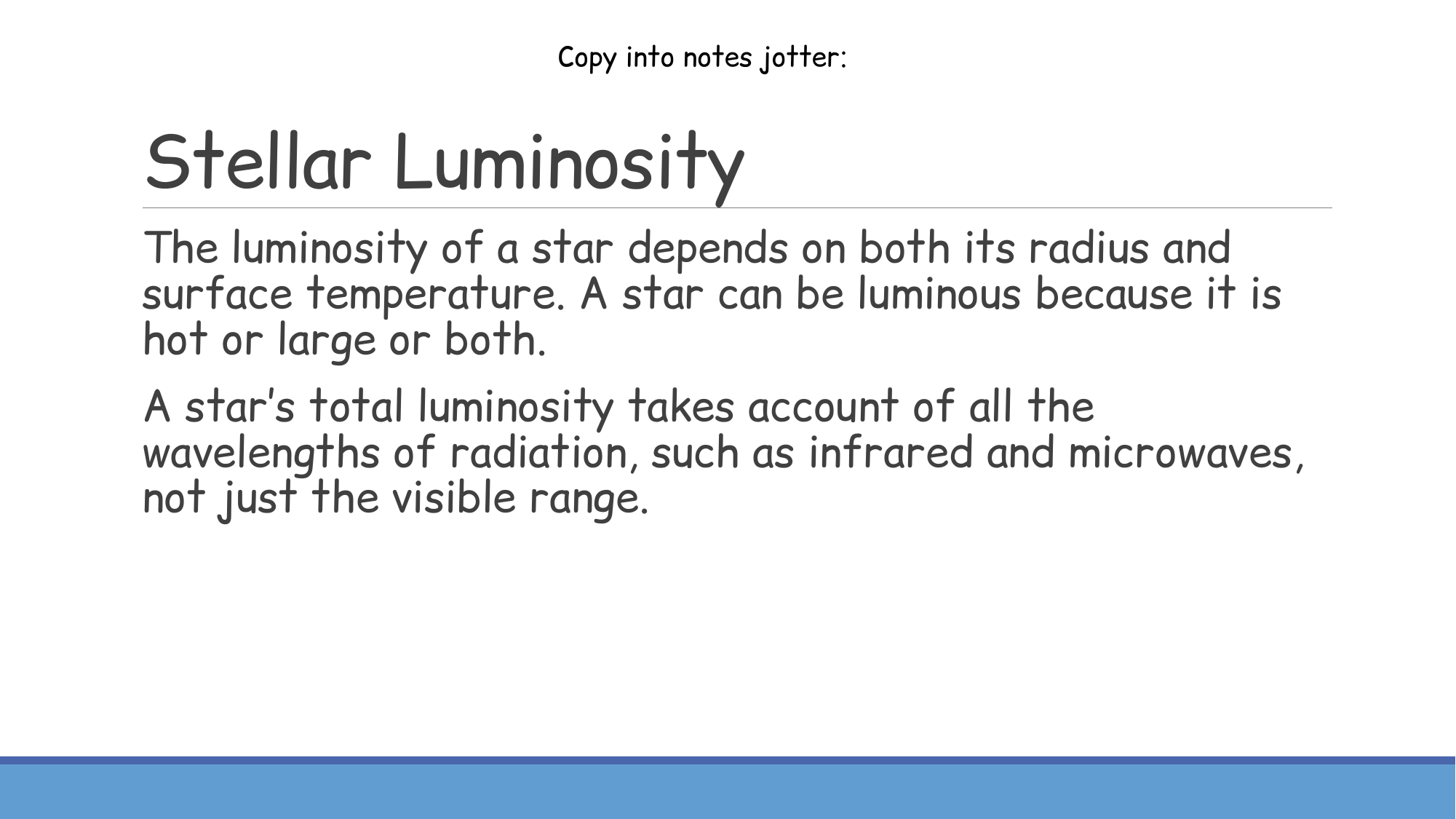

# Stellar Luminosity
Copy into notes jotter:
The luminosity of a star depends on both its radius and surface temperature. A star can be luminous because it is hot or large or both.
A star’s total luminosity takes account of all the wavelengths of radiation, such as infrared and microwaves, not just the visible range.